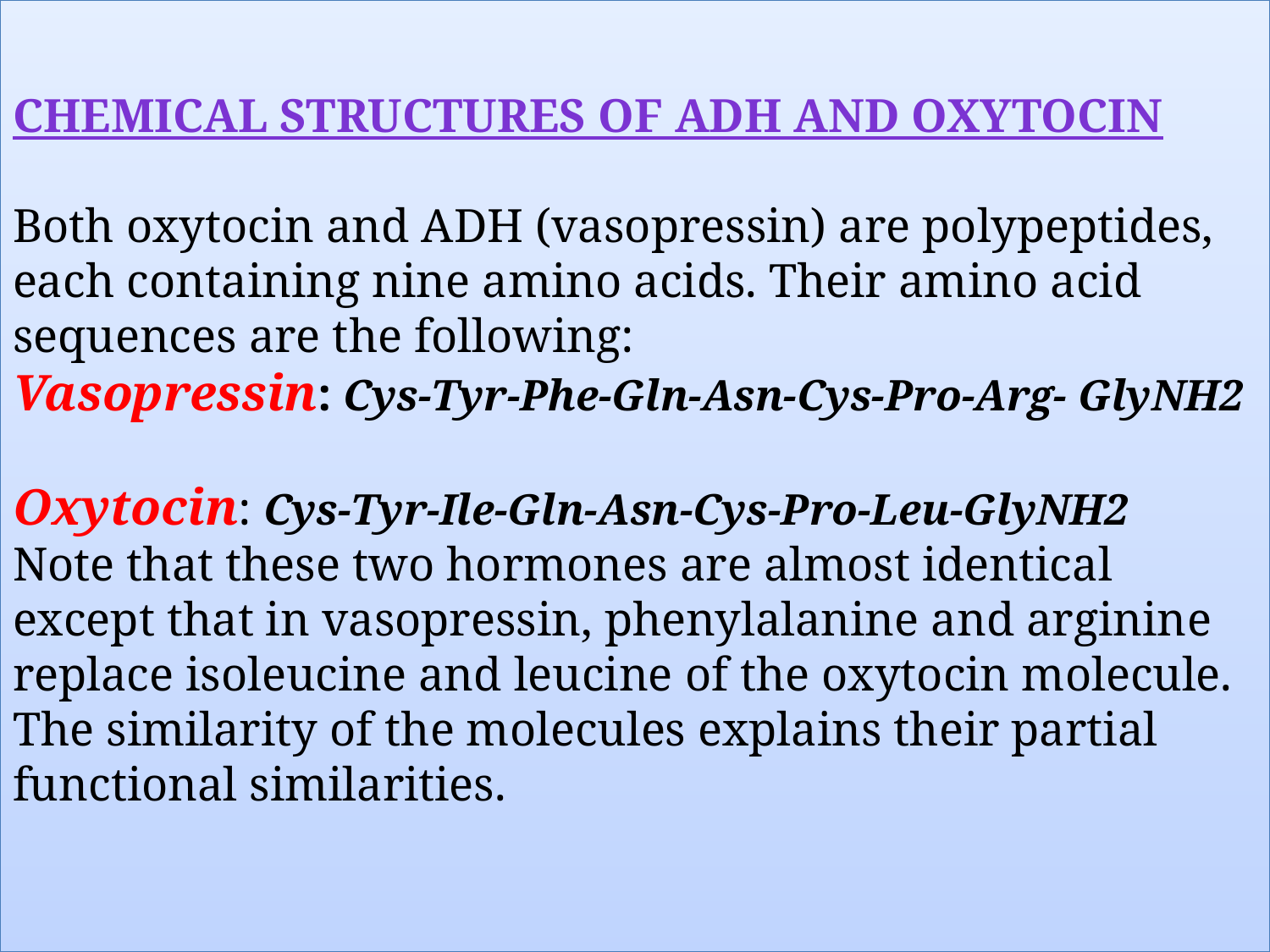

# Chemical Structures of ADH and Oxytocin Both oxytocin and ADH (vasopressin) are polypeptides, each containing nine amino acids. Their amino acid sequences are the following: Vasopressin: Cys-Tyr-Phe-Gln-Asn-Cys-Pro-Arg- GlyNH2 Oxytocin: Cys-Tyr-Ile-Gln-Asn-Cys-Pro-Leu-GlyNH2 Note that these two hormones are almost identical except that in vasopressin, phenylalanine and arginine replace isoleucine and leucine of the oxytocin molecule.  The similarity of the molecules explains their partial functional similarities.